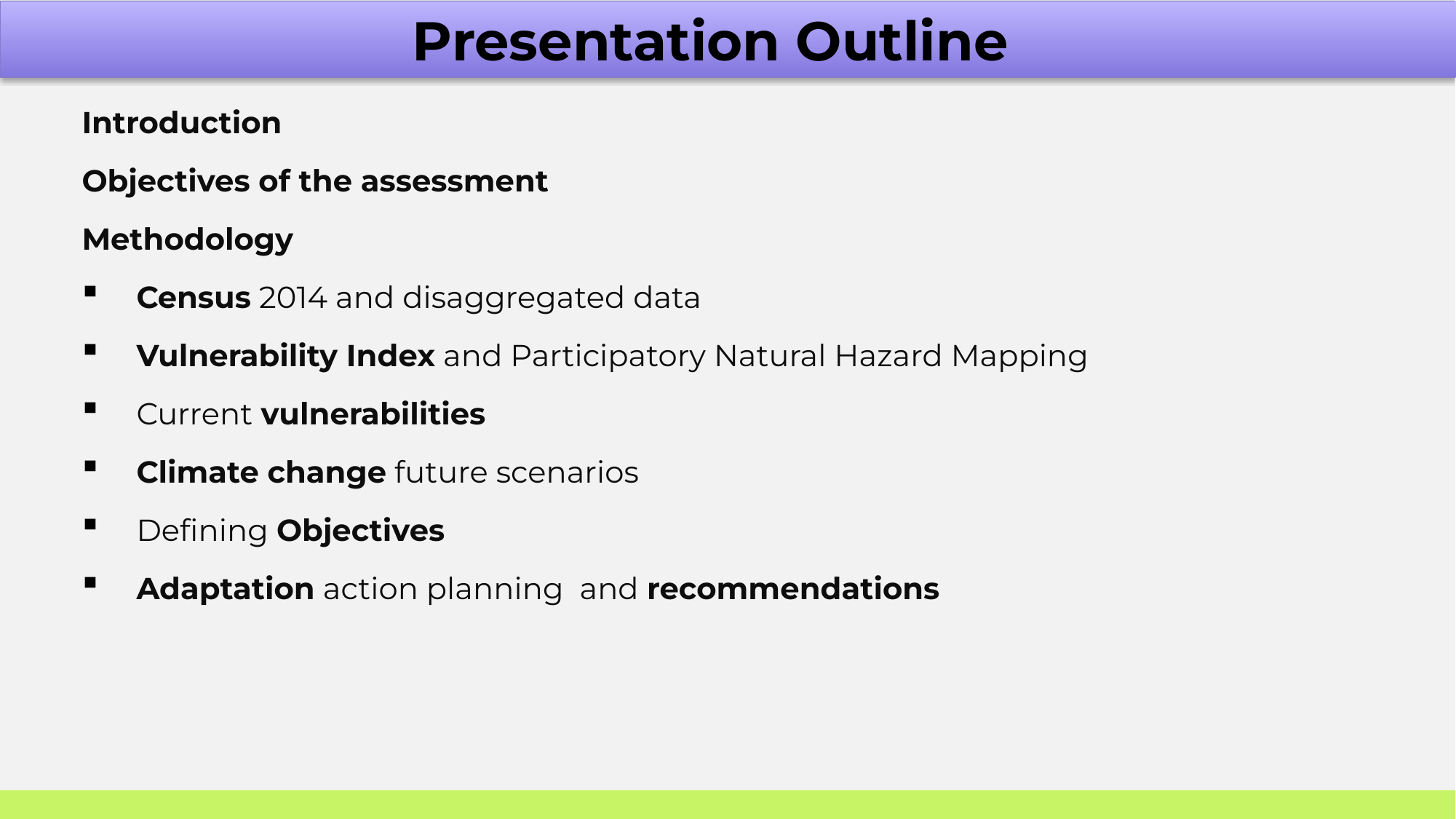

Presentation Outline
Introduction
Objectives of the assessment
Methodology
Census 2014 and disaggregated data
Vulnerability Index and Participatory Natural Hazard Mapping
Current vulnerabilities
Climate change future scenarios
Defining Objectives
Adaptation action planning  and recommendations